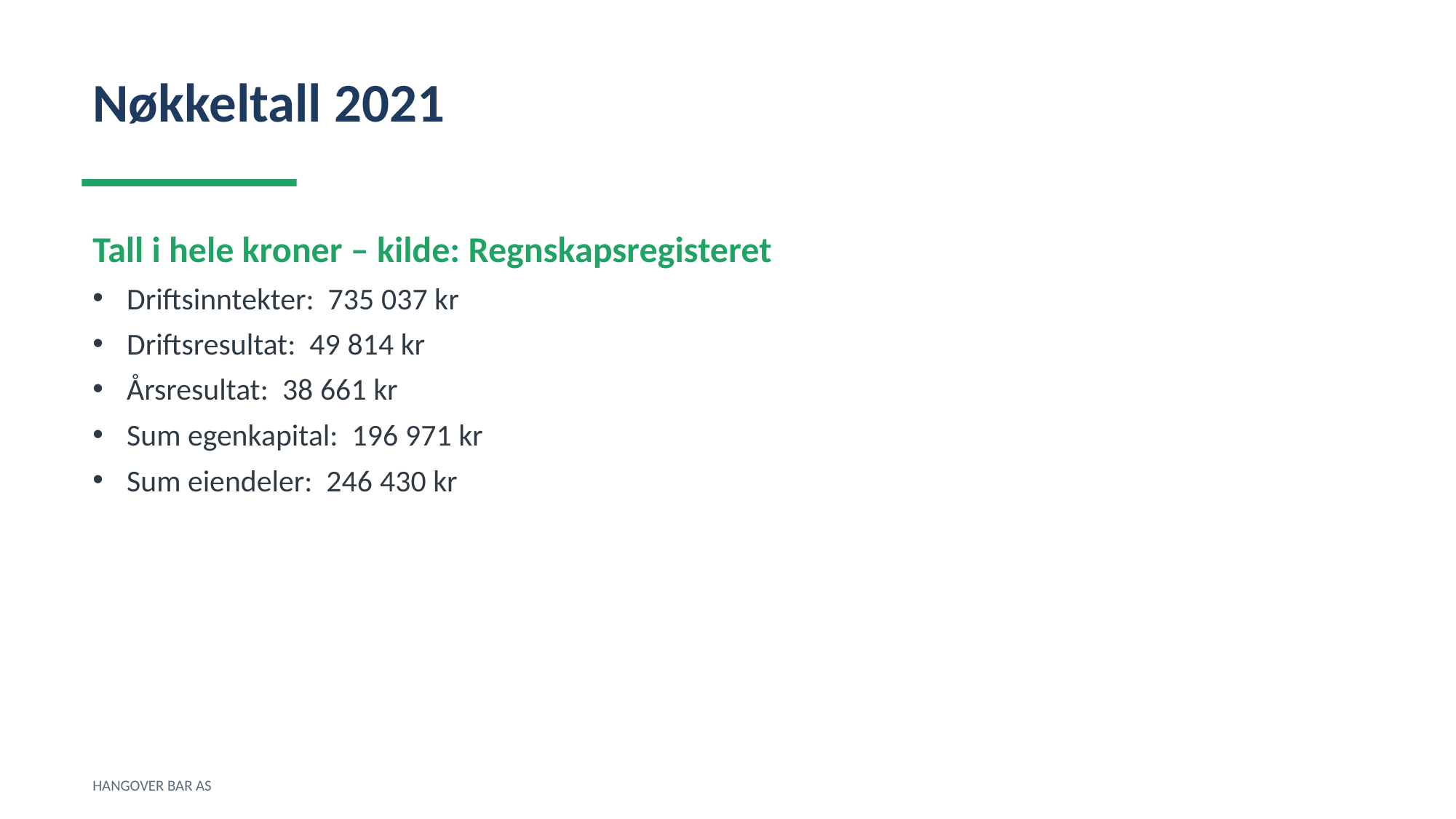

Nøkkeltall 2021

Tall i hele kroner – kilde: Regnskapsregisteret
Driftsinntekter:  735 037 kr
Driftsresultat:  49 814 kr
Årsresultat:  38 661 kr
Sum egenkapital:  196 971 kr
Sum eiendeler:  246 430 kr
HANGOVER BAR AS